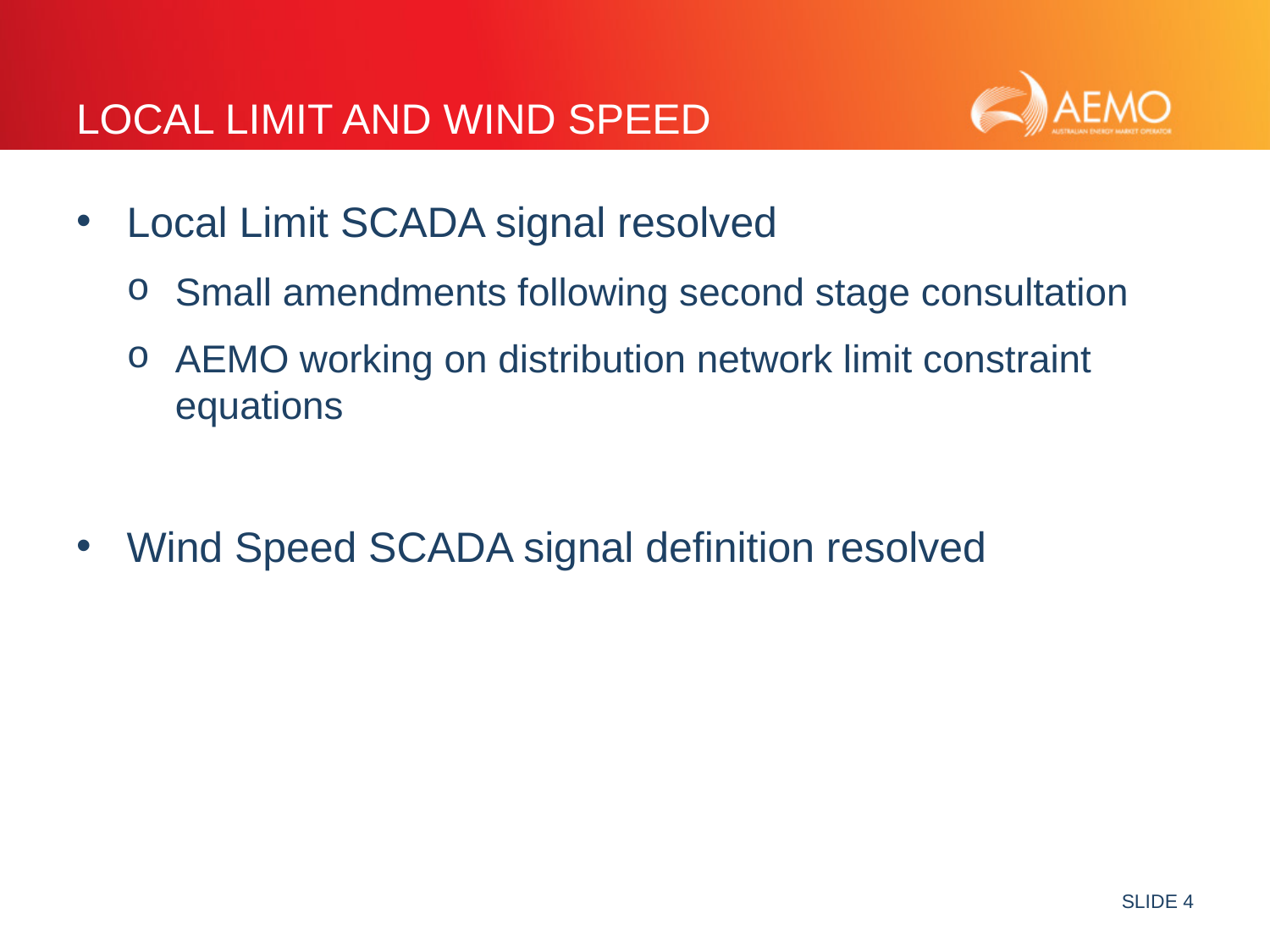

# Local Limit and Wind Speed
Local Limit SCADA signal resolved
Small amendments following second stage consultation
AEMO working on distribution network limit constraint equations

Wind Speed SCADA signal definition resolved